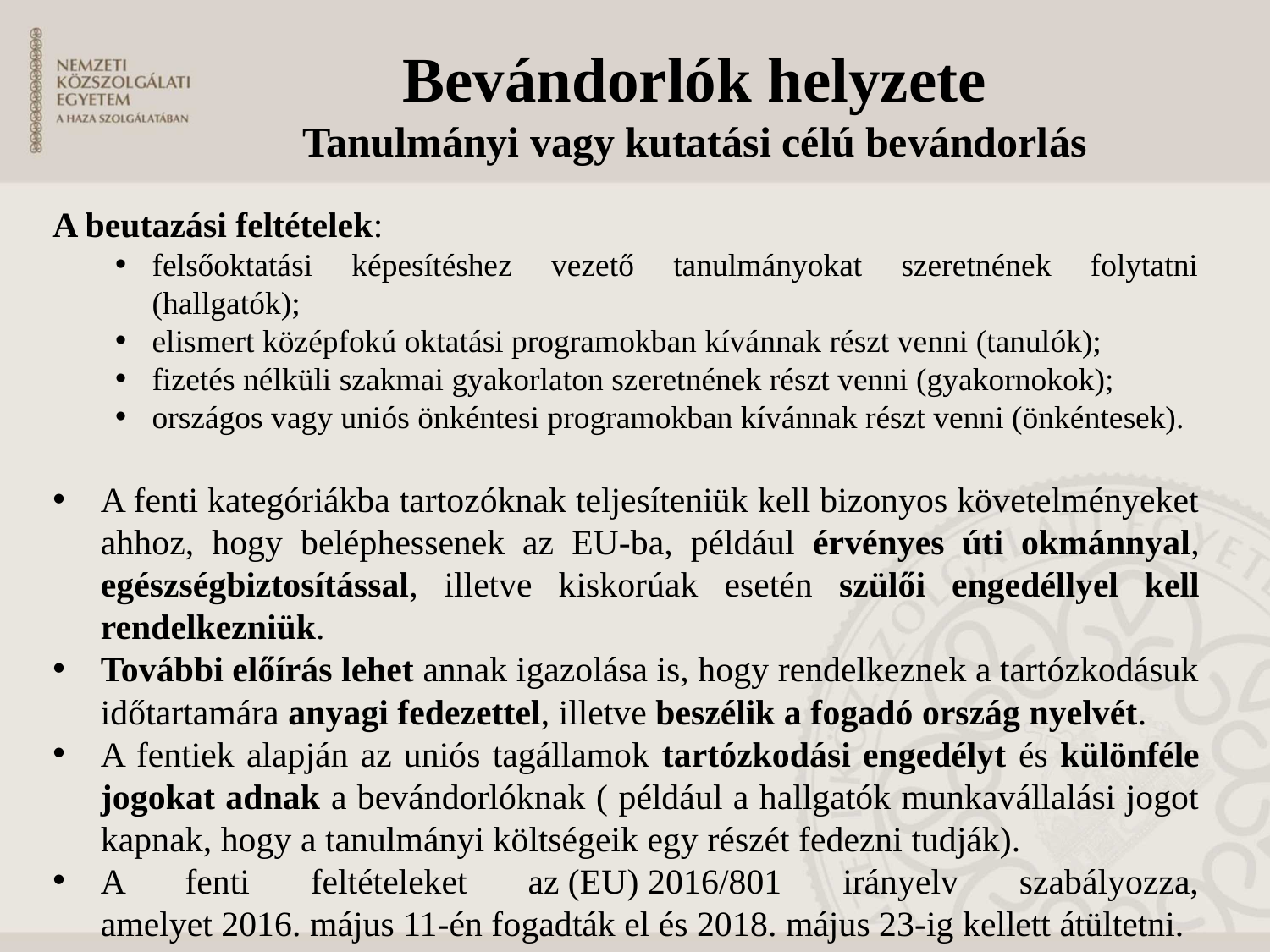

# Bevándorlók helyzete Tanulmányi vagy kutatási célú bevándorlás
A beutazási feltételek:
felsőoktatási képesítéshez vezető tanulmányokat szeretnének folytatni (hallgatók);
elismert középfokú oktatási programokban kívánnak részt venni (tanulók);
fizetés nélküli szakmai gyakorlaton szeretnének részt venni (gyakornokok);
országos vagy uniós önkéntesi programokban kívánnak részt venni (önkéntesek).

A fenti kategóriákba tartozóknak teljesíteniük kell bizonyos követelményeket ahhoz, hogy beléphessenek az EU-ba, például érvényes úti okmánnyal, egészségbiztosítással, illetve kiskorúak esetén szülői engedéllyel kell rendelkezniük.
További előírás lehet annak igazolása is, hogy rendelkeznek a tartózkodásuk időtartamára anyagi fedezettel, illetve beszélik a fogadó ország nyelvét.
A fentiek alapján az uniós tagállamok tartózkodási engedélyt és különféle jogokat adnak a bevándorlóknak ( például a hallgatók munkavállalási jogot kapnak, hogy a tanulmányi költségeik egy részét fedezni tudják).
A fenti feltételeket az (EU) 2016/801 irányelv szabályozza, amelyet 2016. május 11-én fogadták el és 2018. május 23-ig kellett átültetni.